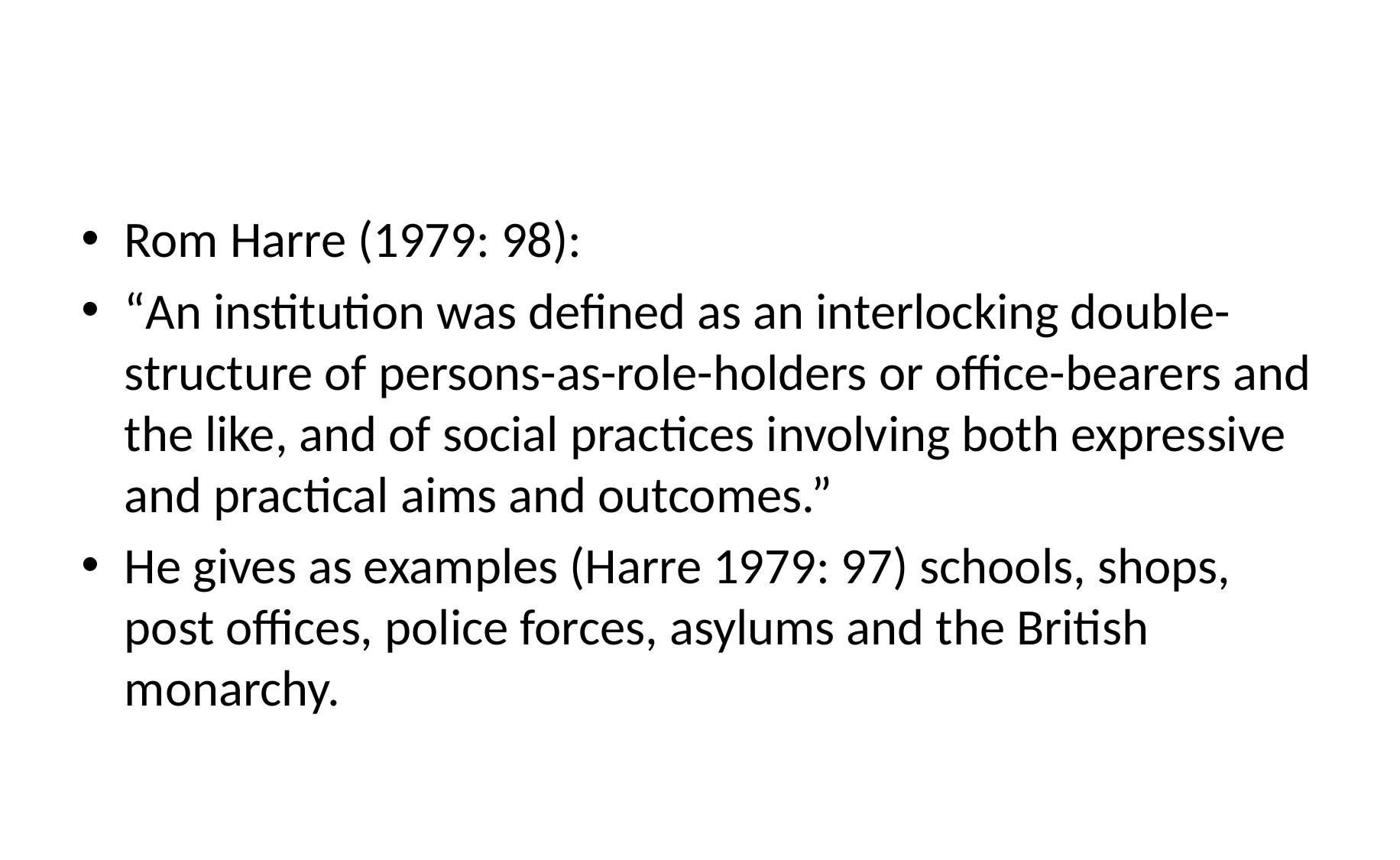

#
Rom Harre (1979: 98):
“An institution was defined as an interlocking double-structure of persons-as-role-holders or office-bearers and the like, and of social practices involving both expressive and practical aims and outcomes.”
He gives as examples (Harre 1979: 97) schools, shops, post offices, police forces, asylums and the British monarchy.